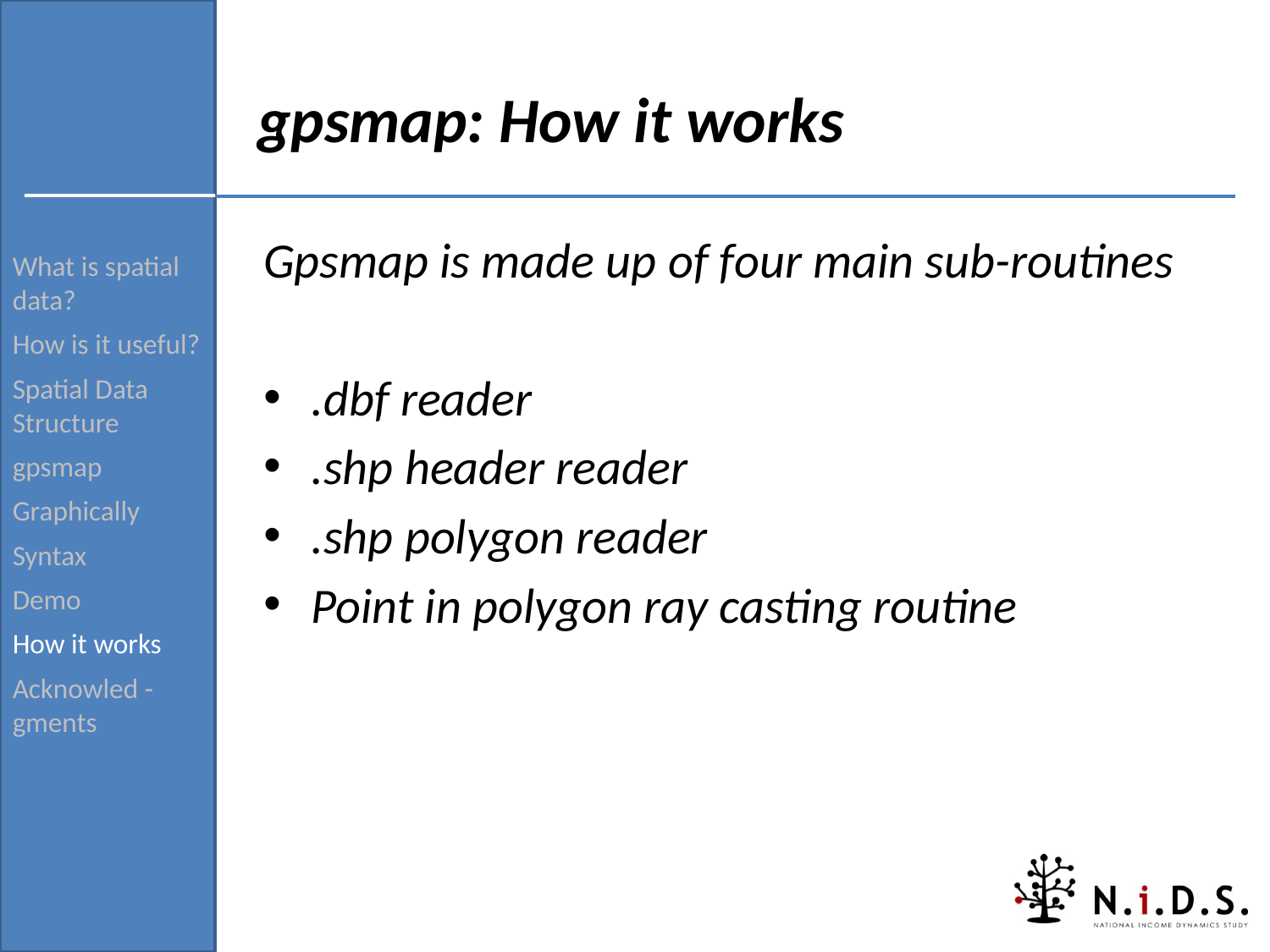

What is spatial data?

How is it useful?

Spatial Data Structure

gpsmap

Graphically

Syntax

Demo

How it works

Acknowled -gments

# gpsmap: How it works
Gpsmap is made up of four main sub-routines

.dbf reader
.shp header reader
.shp polygon reader
Point in polygon ray casting routine